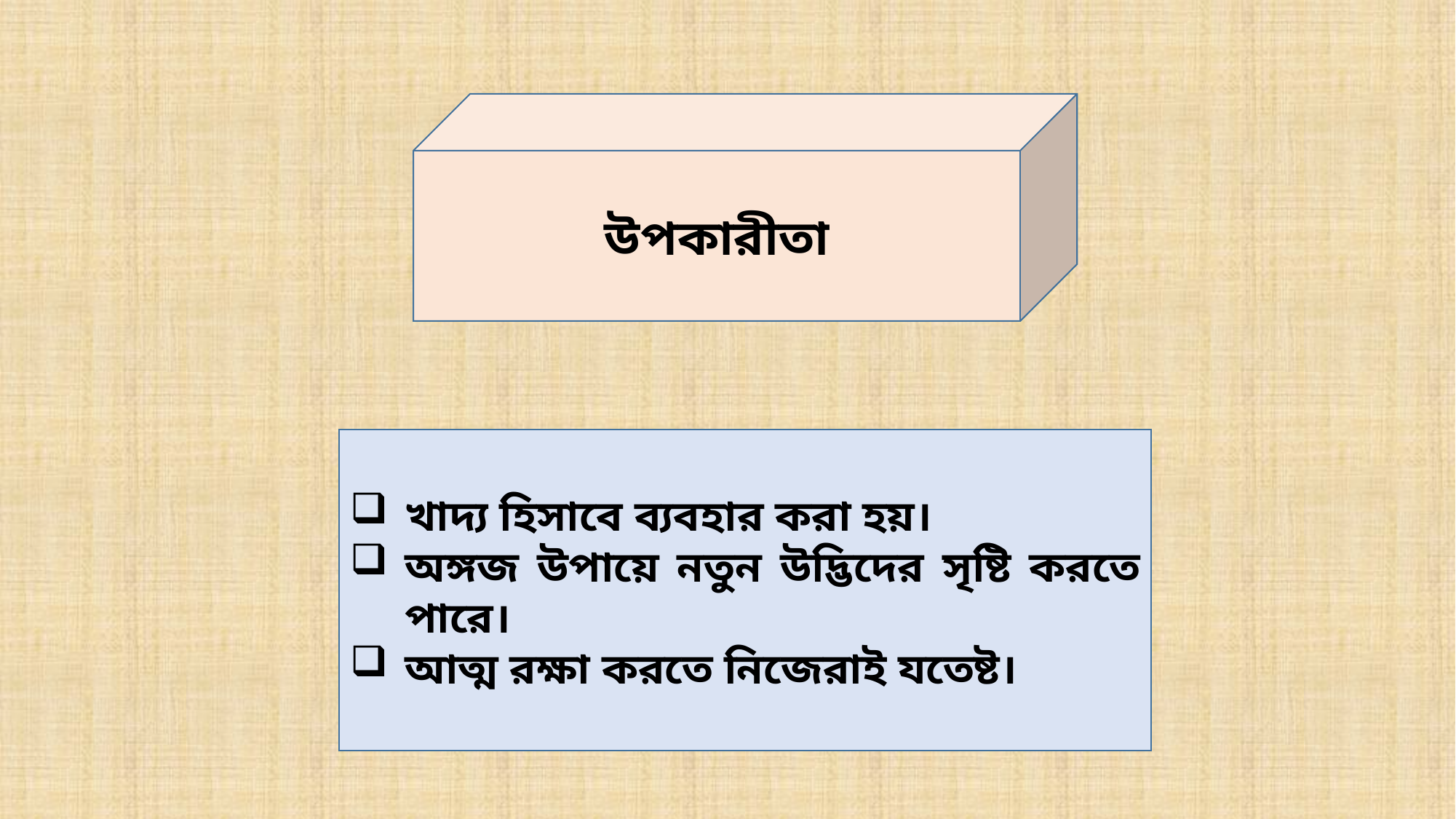

উপকারীতা
খাদ্য হিসাবে ব্যবহার করা হয়।
অঙ্গজ উপায়ে নতুন উদ্ভিদের সৃষ্টি করতে পারে।
আত্ম রক্ষা করতে নিজেরাই যতেষ্ট।